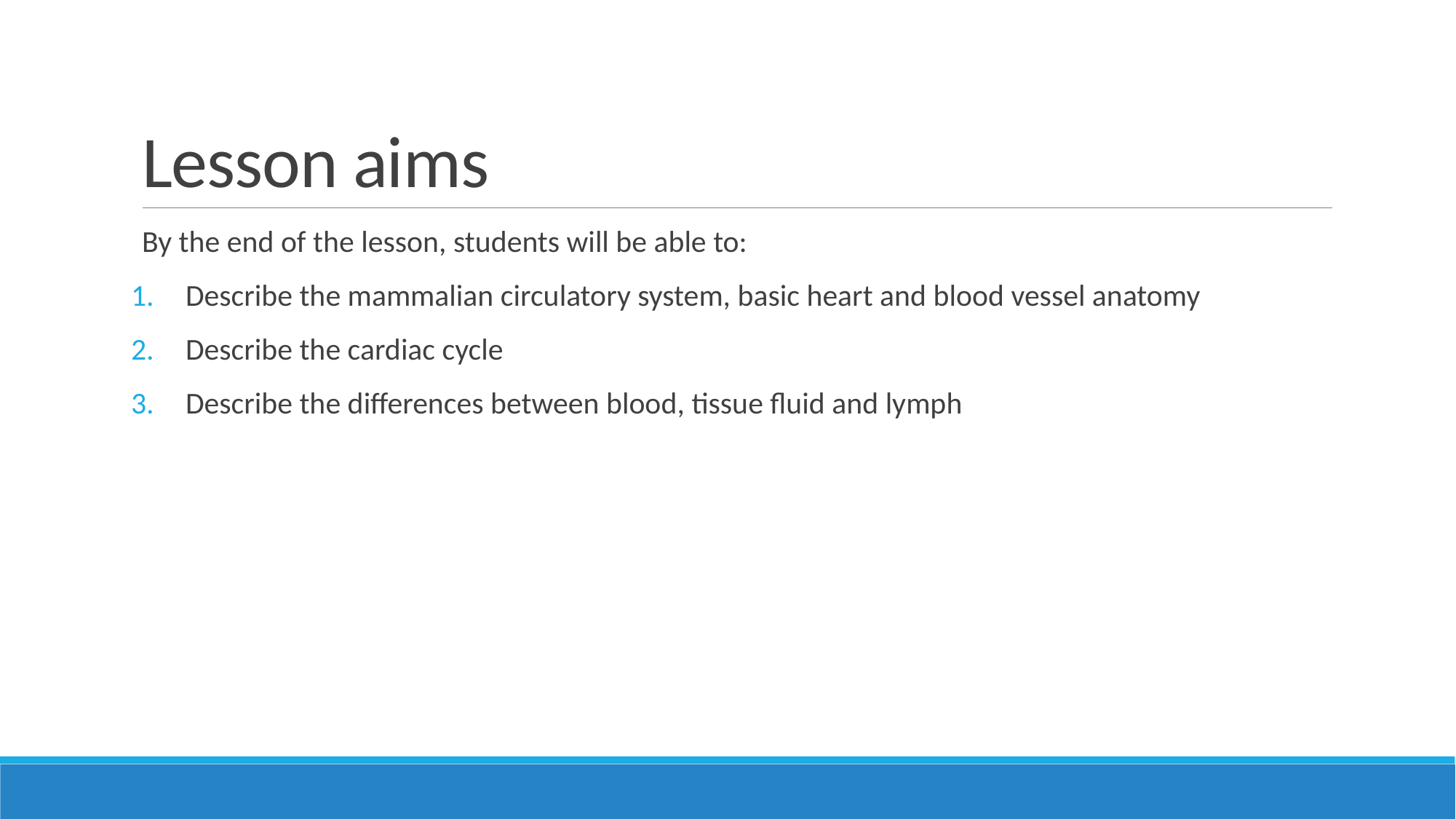

# Lesson aims
By the end of the lesson, students will be able to:
Describe the mammalian circulatory system, basic heart and blood vessel anatomy
Describe the cardiac cycle
Describe the differences between blood, tissue fluid and lymph